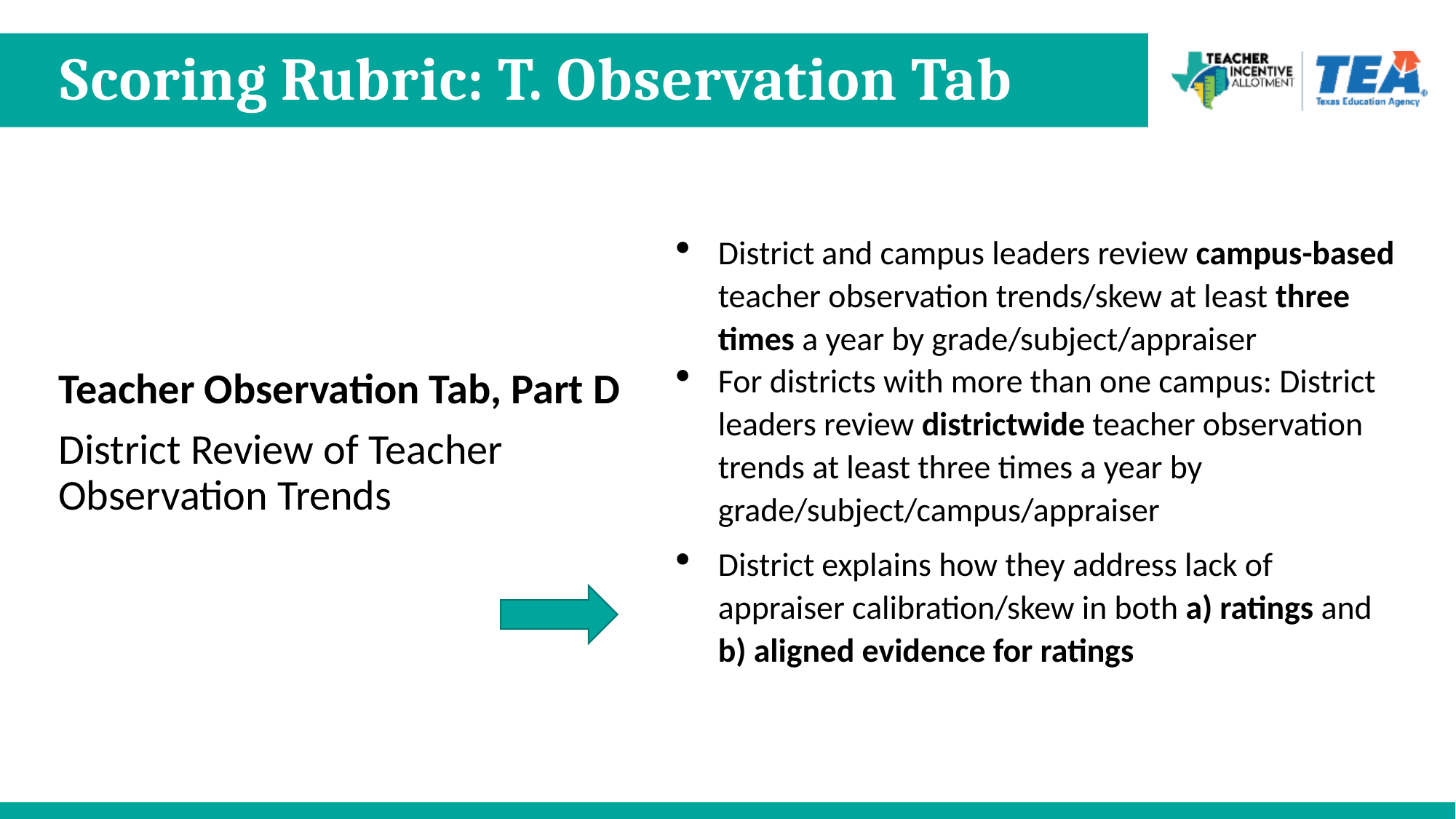

# Scoring Rubric: T. Observation Tab
Teacher Observation Tab, Part D
District Review of Teacher Observation Trends
District and campus leaders review campus-based teacher observation trends/skew at least three times a year by grade/subject/appraiser
For districts with more than one campus: District leaders review districtwide teacher observation trends at least three times a year by grade/subject/campus/appraiser
District explains how they address lack of appraiser calibration/skew in both a) ratings and b) aligned evidence for ratings